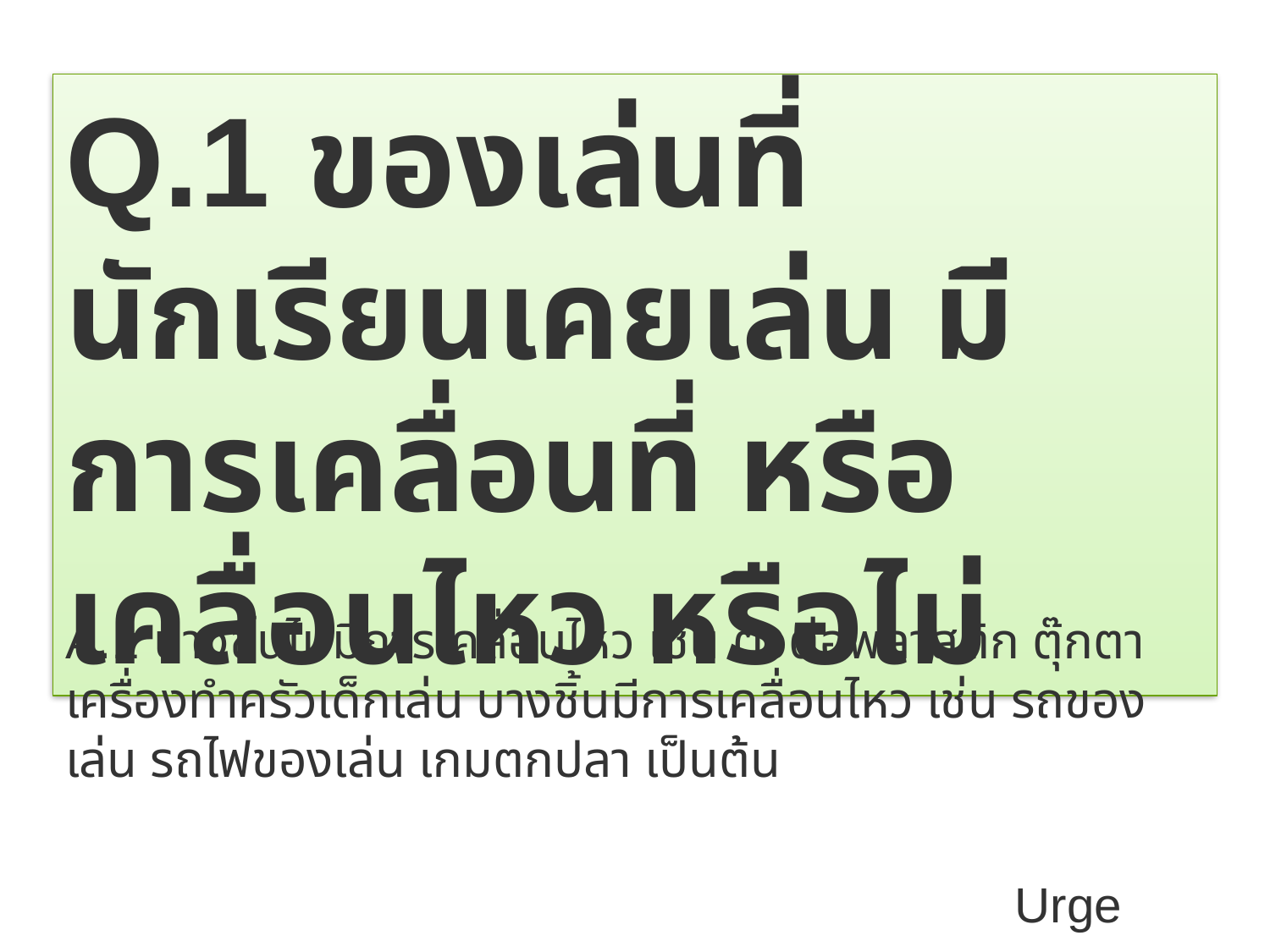

Q.1 ของเล่นที่นักเรียนเคยเล่น มีการเคลื่อนที่ หรือ เคลื่อนไหว หรือไม่
A.1 บางชิ้นไม่มีการเคลื่อนไหว เช่น ตัวต่อพลาสติก ตุ๊กตา เครื่องทำครัวเด็กเล่น บางชิ้นมีการเคลื่อนไหว เช่น รถของเล่น รถไฟของเล่น เกมตกปลา เป็นต้น
Urge
6